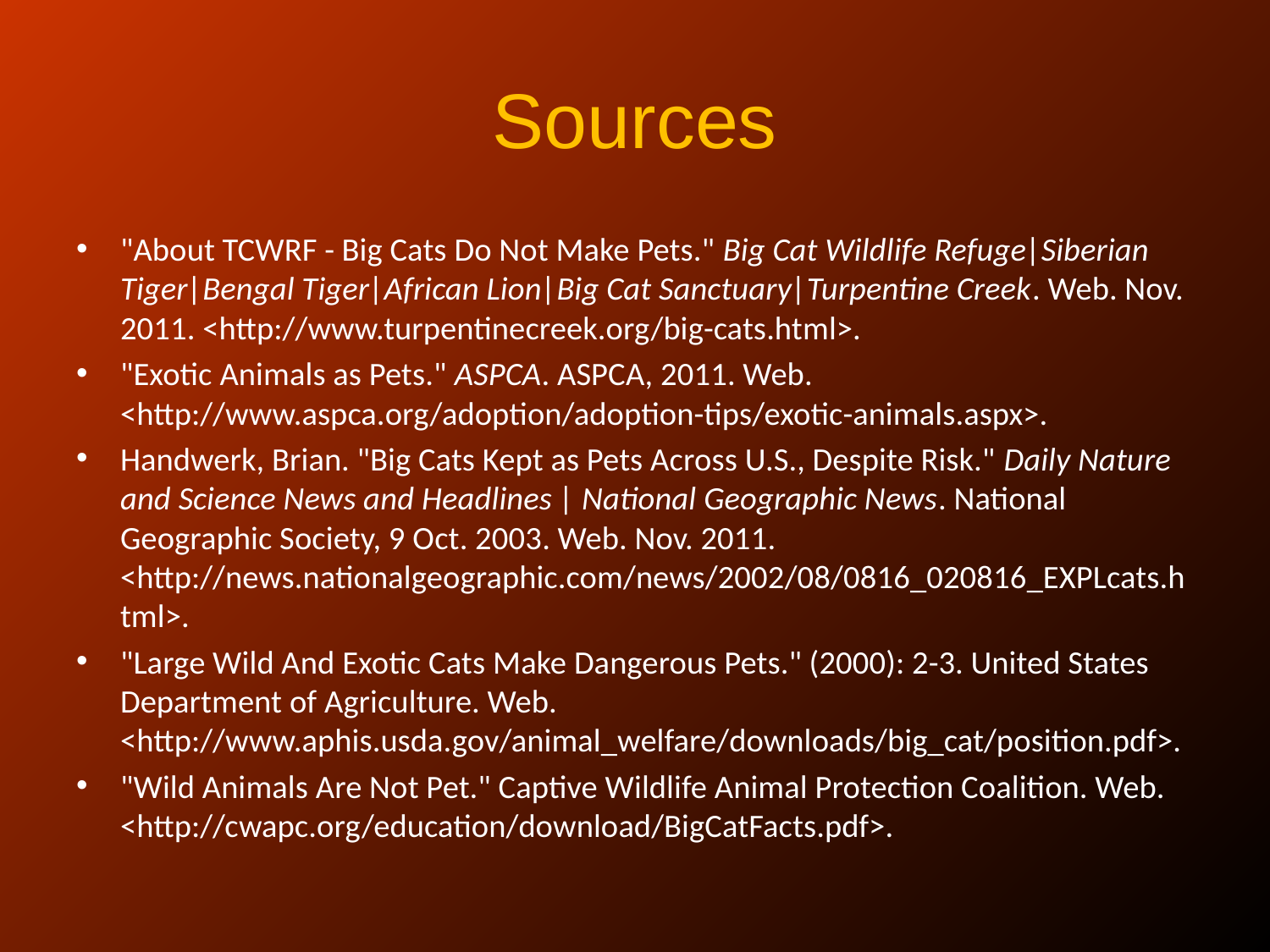

# Sources
"About TCWRF - Big Cats Do Not Make Pets." Big Cat Wildlife Refuge|Siberian Tiger|Bengal Tiger|African Lion|Big Cat Sanctuary|Turpentine Creek. Web. Nov. 2011. <http://www.turpentinecreek.org/big-cats.html>.
"Exotic Animals as Pets." ASPCA. ASPCA, 2011. Web. <http://www.aspca.org/adoption/adoption-tips/exotic-animals.aspx>.
Handwerk, Brian. "Big Cats Kept as Pets Across U.S., Despite Risk." Daily Nature and Science News and Headlines | National Geographic News. National Geographic Society, 9 Oct. 2003. Web. Nov. 2011. <http://news.nationalgeographic.com/news/2002/08/0816_020816_EXPLcats.html>.
"Large Wild And Exotic Cats Make Dangerous Pets." (2000): 2-3. United States Department of Agriculture. Web. <http://www.aphis.usda.gov/animal_welfare/downloads/big_cat/position.pdf>.
"Wild Animals Are Not Pet." Captive Wildlife Animal Protection Coalition. Web. <http://cwapc.org/education/download/BigCatFacts.pdf>.